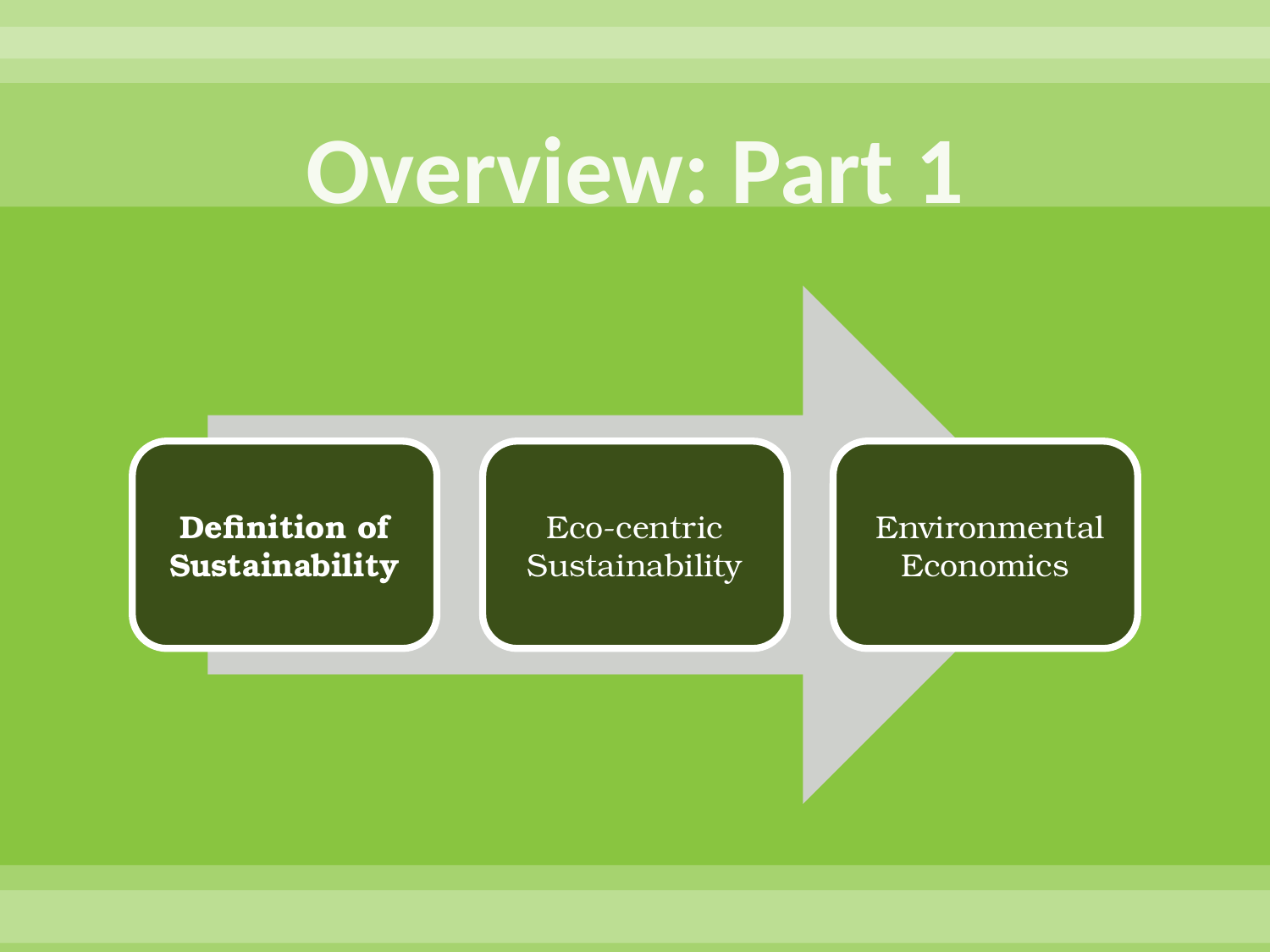

# Overview: Part 1
Definition of Sustainability
Eco-centric Sustainability
 Environmental Economics